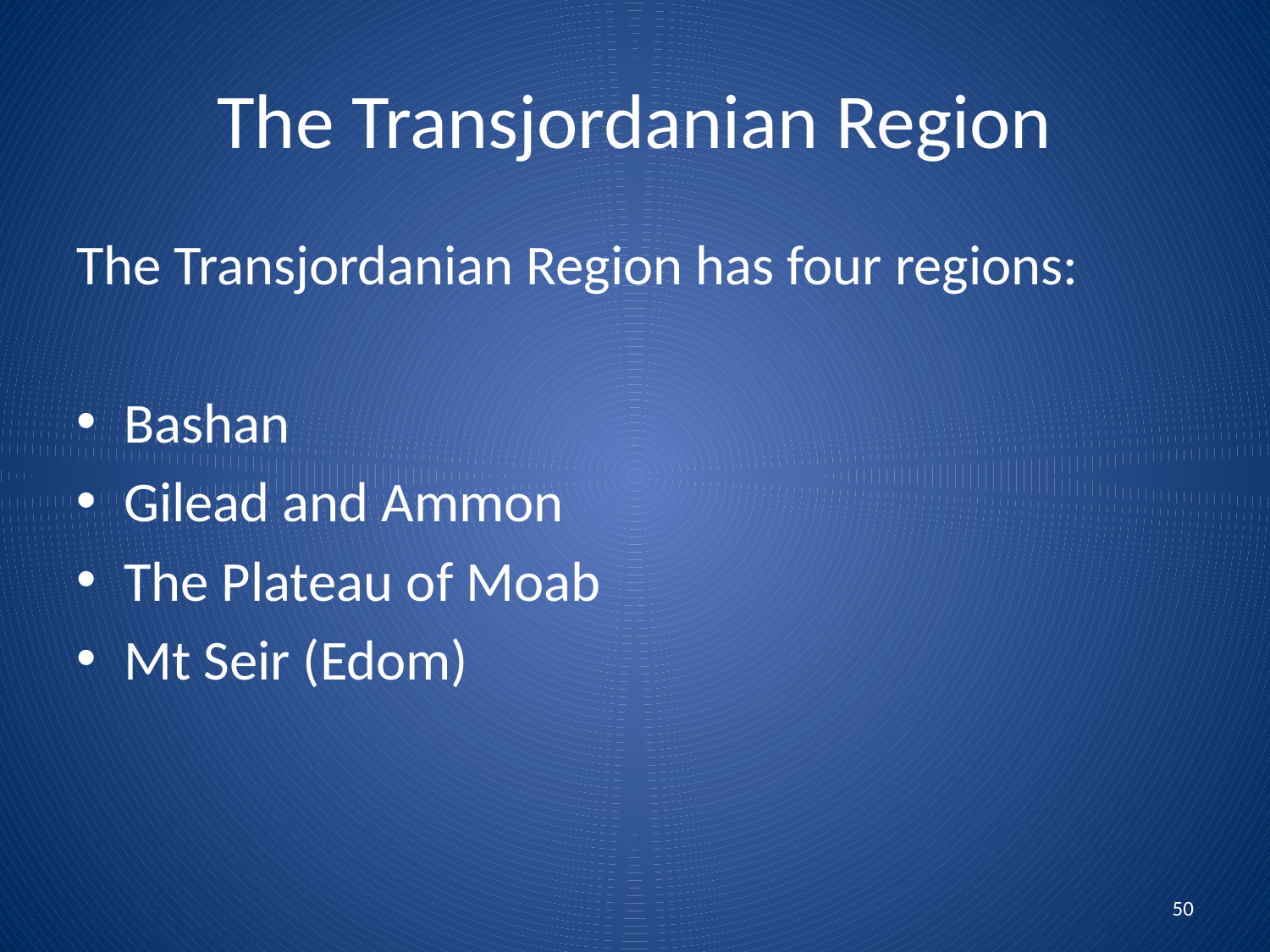

# The Transjordanian Region
The Transjordanian Region has four regions:

Bashan
Gilead and Ammon
The Plateau of Moab
Mt Seir (Edom)
50